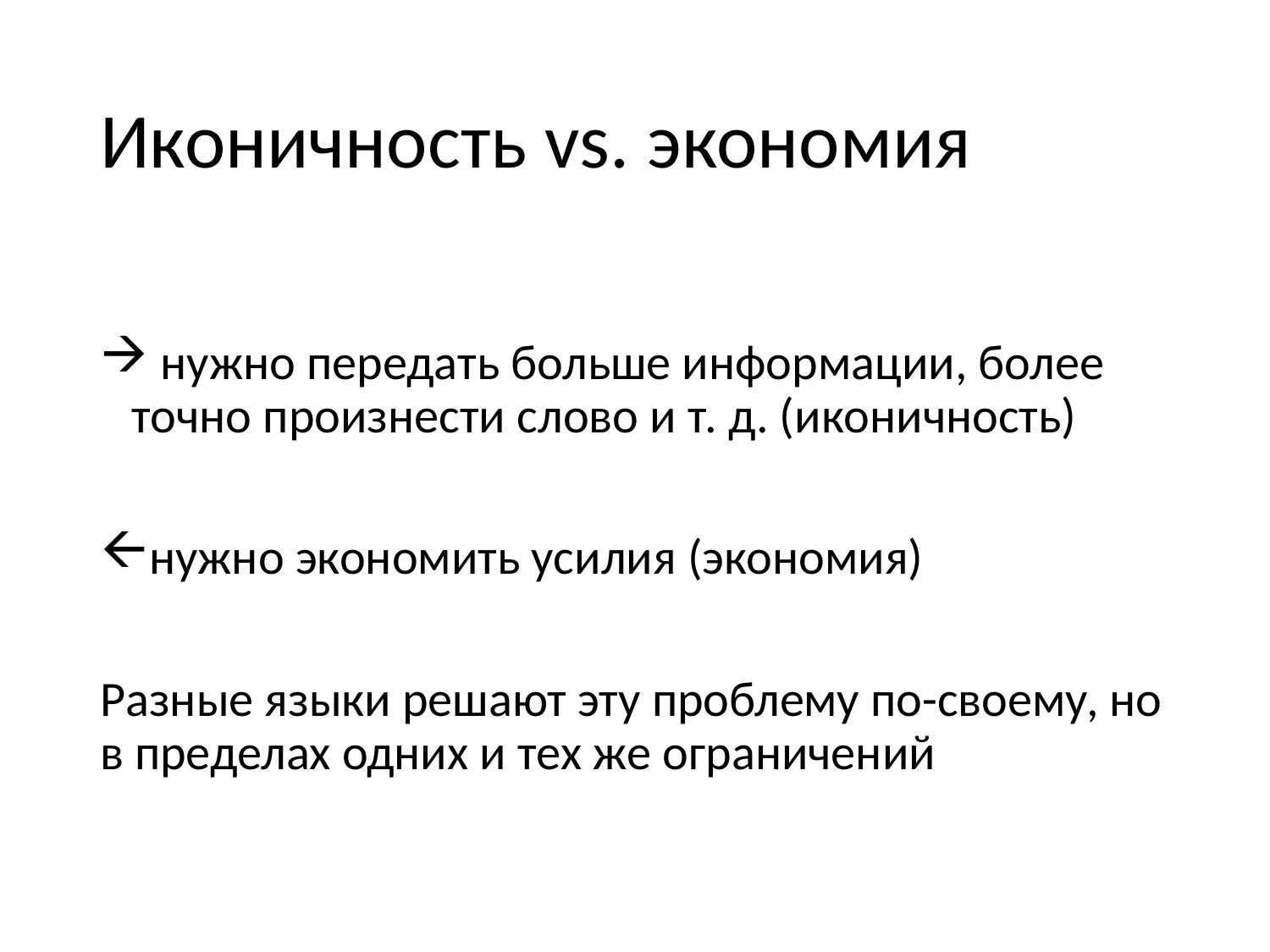

# Иконичность vs. экономия

 нужно передать больше информации, более точно произнести слово и т. д. (иконичность)

нужно экономить усилия (экономия)

Разные языки решают эту проблему по-своему, но в пределах одних и тех же ограничений